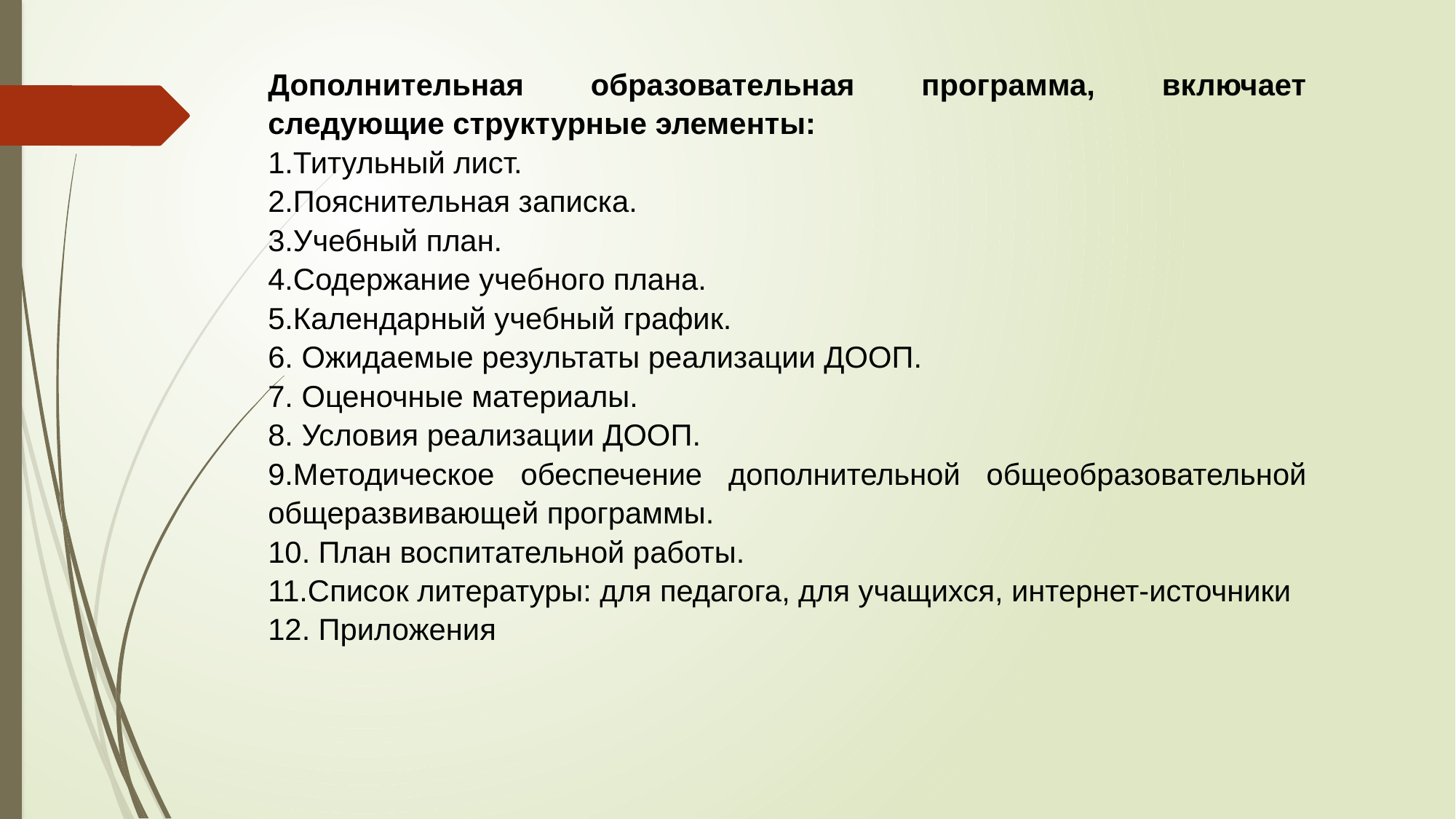

Дополнительная образовательная программа, включает следующие структурные элементы:
1.Титульный лист.
2.Пояснительная записка.
3.Учебный план.
4.Содержание учебного плана.
5.Календарный учебный график.
6. Ожидаемые результаты реализации ДООП.
7. Оценочные материалы.
8. Условия реализации ДООП.
9.Методическое обеспечение дополнительной общеобразовательной общеразвивающей программы.
10. План воспитательной работы.
11.Список литературы: для педагога, для учащихся, интернет-источники
12. Приложения